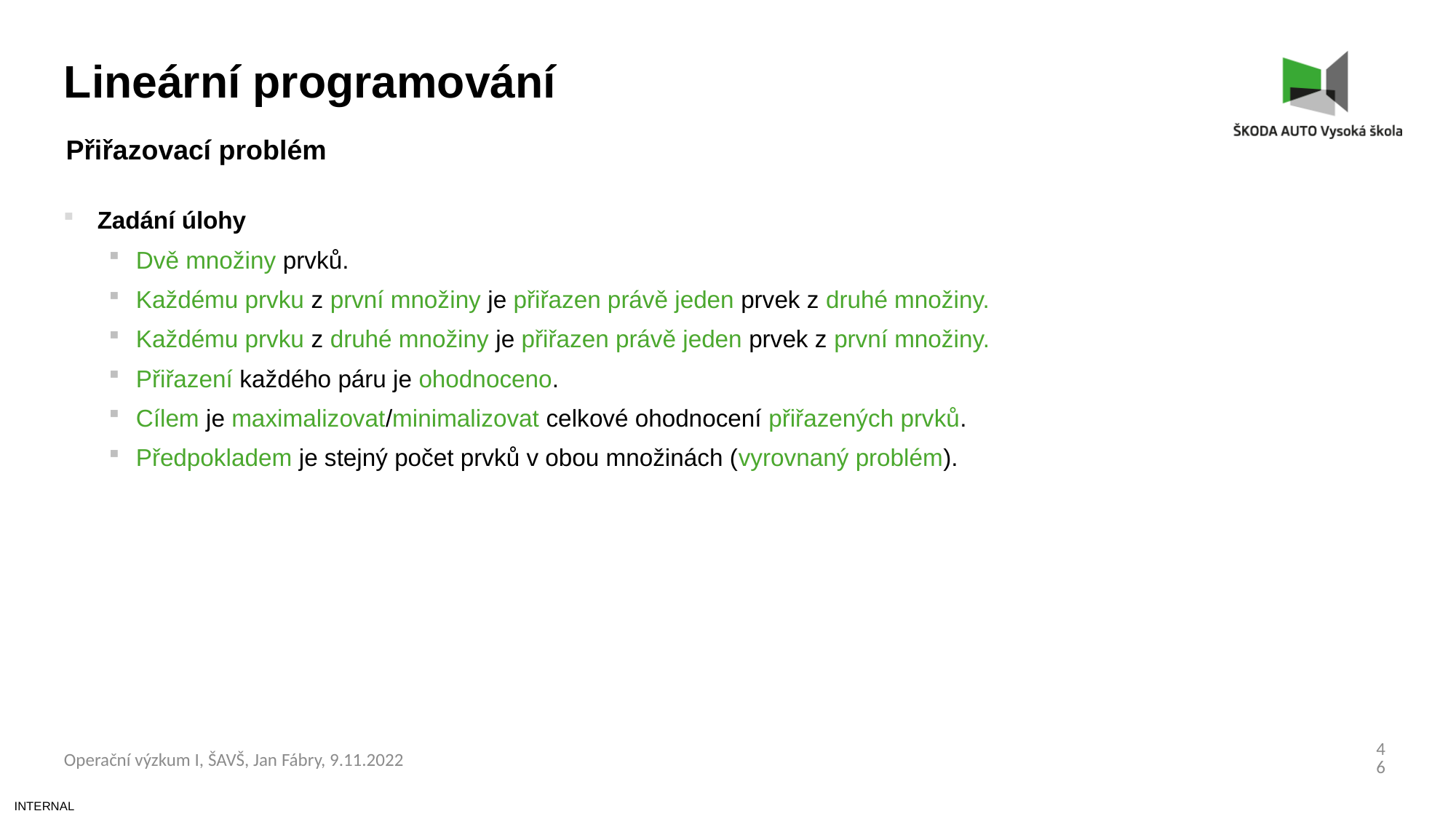

Lineární programování
Přiřazovací problém
Zadání úlohy
Dvě množiny prvků.
Každému prvku z první množiny je přiřazen právě jeden prvek z druhé množiny.
Každému prvku z druhé množiny je přiřazen právě jeden prvek z první množiny.
Přiřazení každého páru je ohodnoceno.
Cílem je maximalizovat/minimalizovat celkové ohodnocení přiřazených prvků.
Předpokladem je stejný počet prvků v obou množinách (vyrovnaný problém).
46
Operační výzkum I, ŠAVŠ, Jan Fábry, 9.11.2022